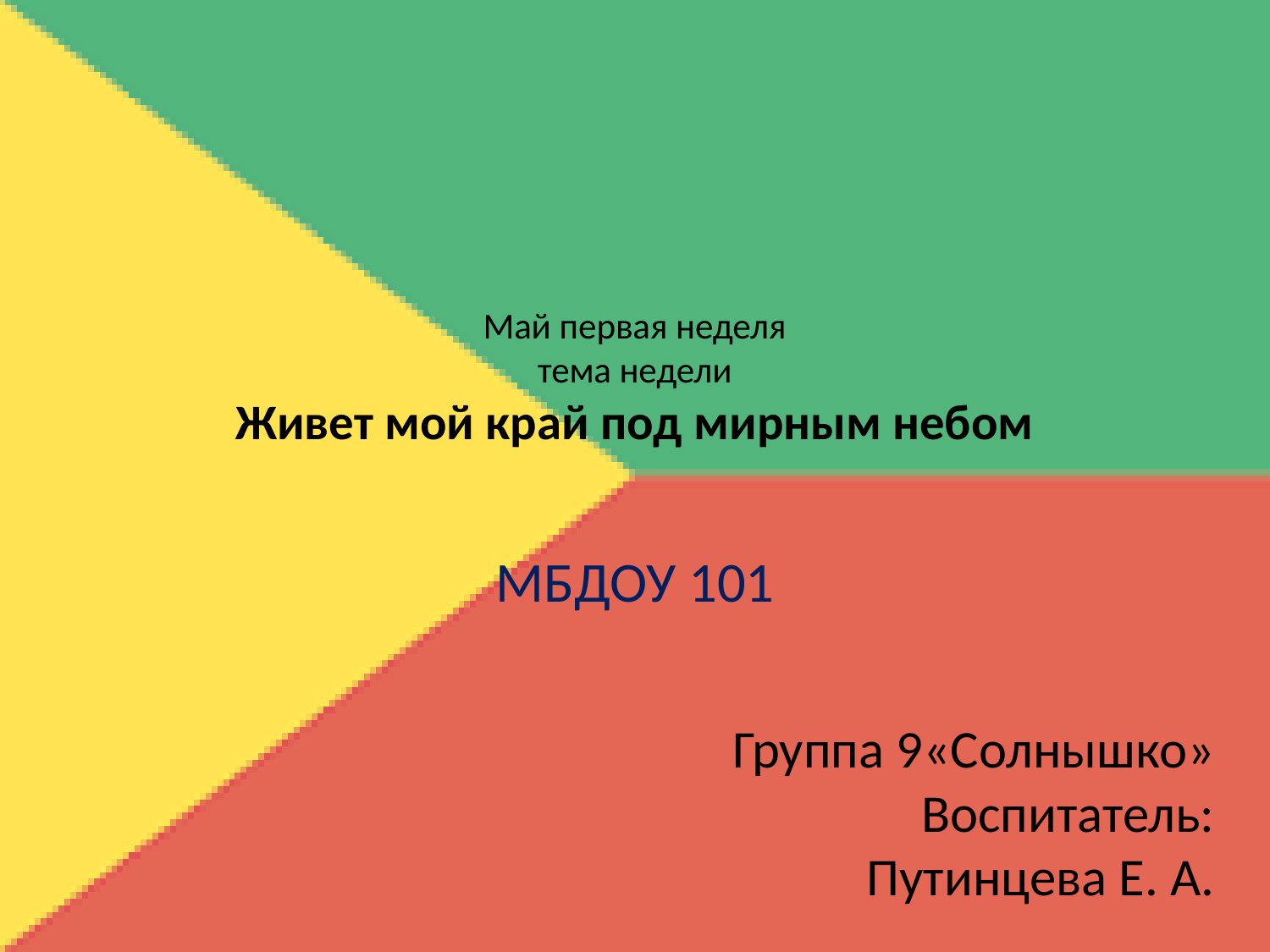

# Май первая неделя тема недели Живет мой край под мирным небом
МБДОУ 101
Группа 9«Солнышко»
Воспитатель:
Путинцева Е. А.